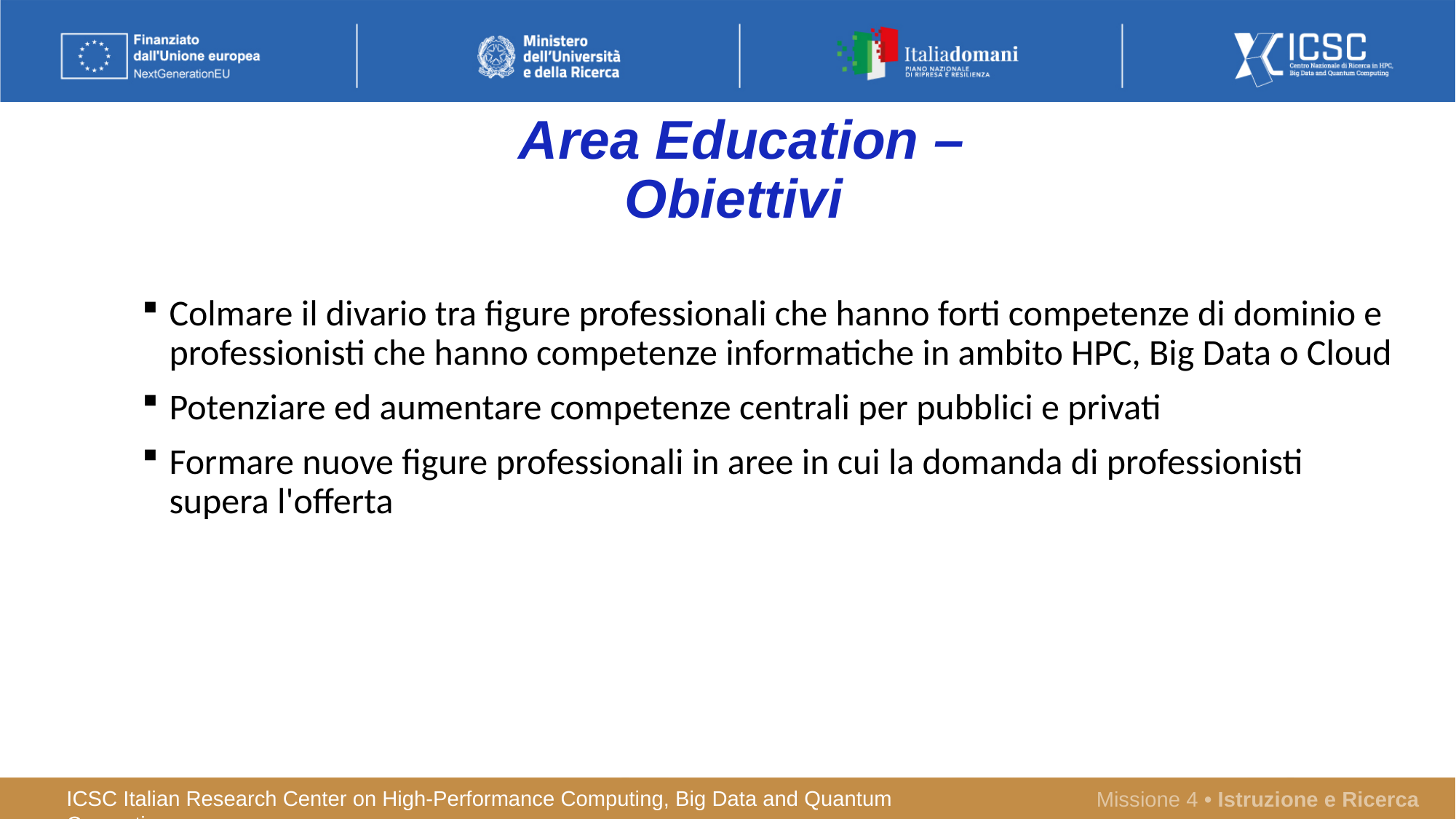

# Area Education – Obiettivi
Colmare il divario tra figure professionali che hanno forti competenze di dominio e professionisti che hanno competenze informatiche in ambito HPC, Big Data o Cloud
Potenziare ed aumentare competenze centrali per pubblici e privati
Formare nuove figure professionali in aree in cui la domanda di professionisti supera l'offerta